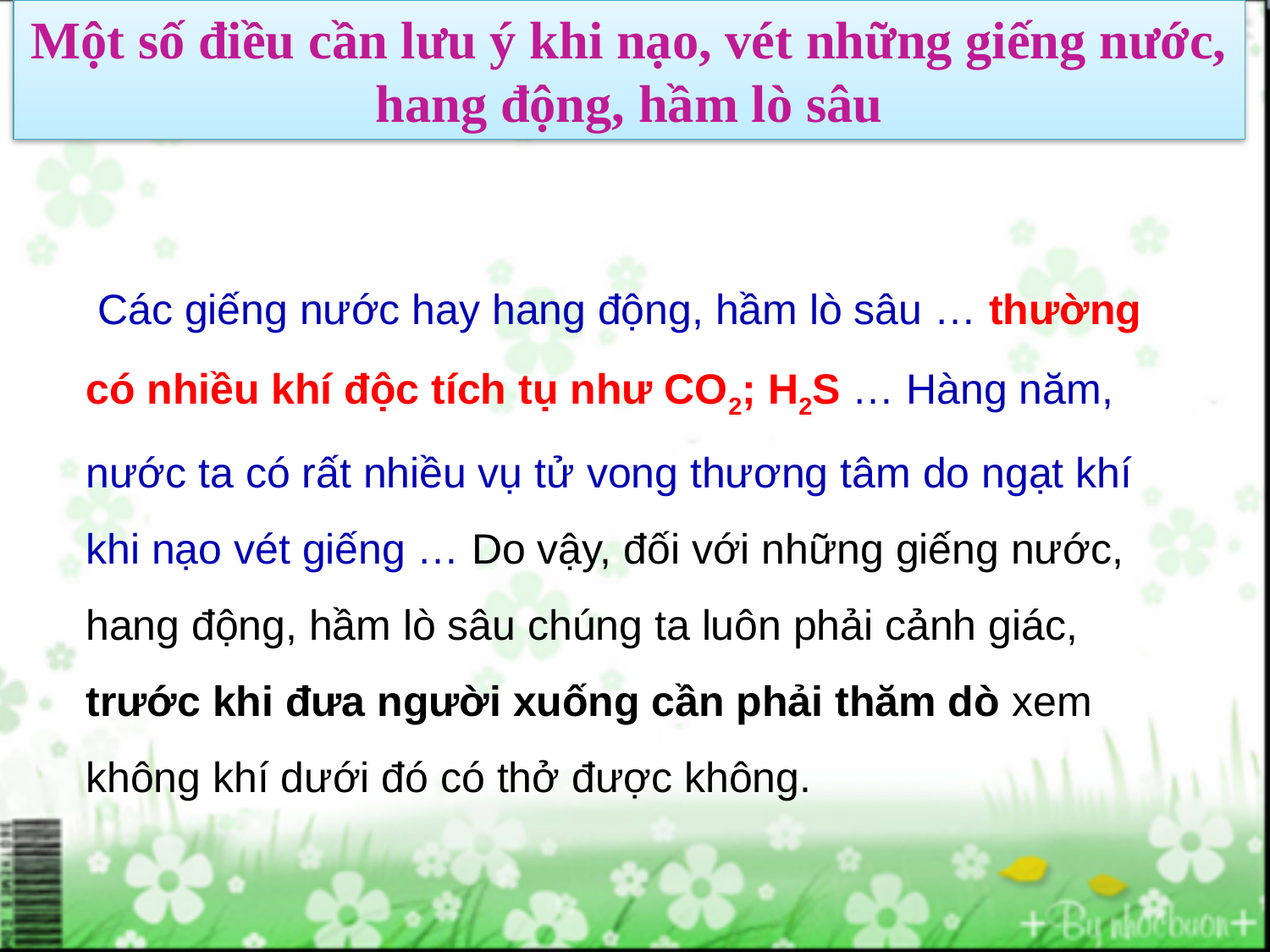

Một số điều cần lưu ý khi nạo, vét những giếng nước, hang động, hầm lò sâu

 Các giếng nước hay hang động, hầm lò sâu … thường có nhiều khí độc tích tụ như CO2; H2S … Hàng năm, nước ta có rất nhiều vụ tử vong thương tâm do ngạt khí khi nạo vét giếng … Do vậy, đối với những giếng nước, hang động, hầm lò sâu chúng ta luôn phải cảnh giác, trước khi đưa người xuống cần phải thăm dò xem không khí dưới đó có thở được không.